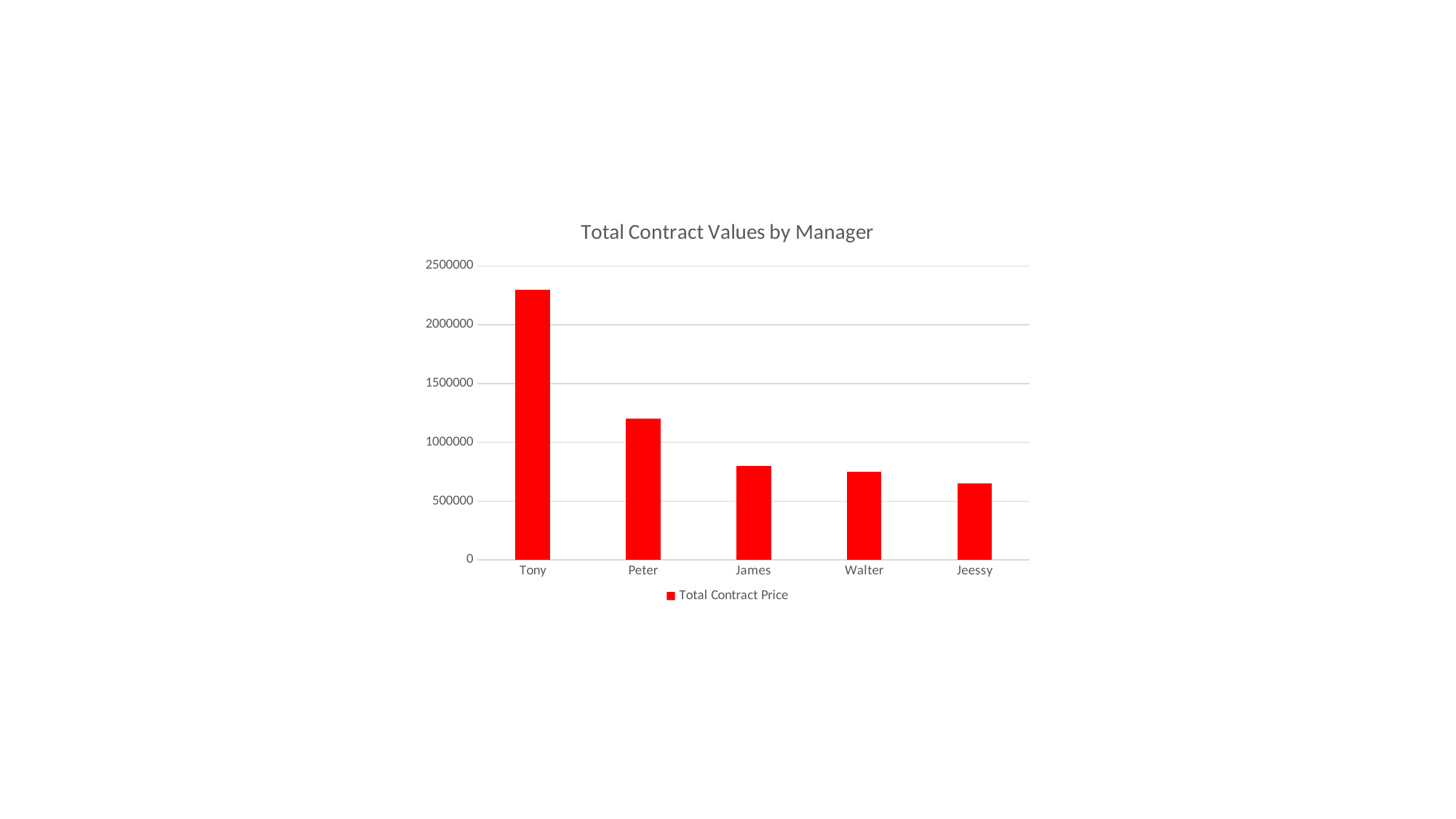

### Chart: Total Contract Values by Manager

| Category | Total Contract Price |
|---|---|
| Tony | 2300000.0 |
| Peter | 1200000.0 |
| James | 800000.0 |
| Walter | 750000.0 |
| Jeessy | 650000.0 |